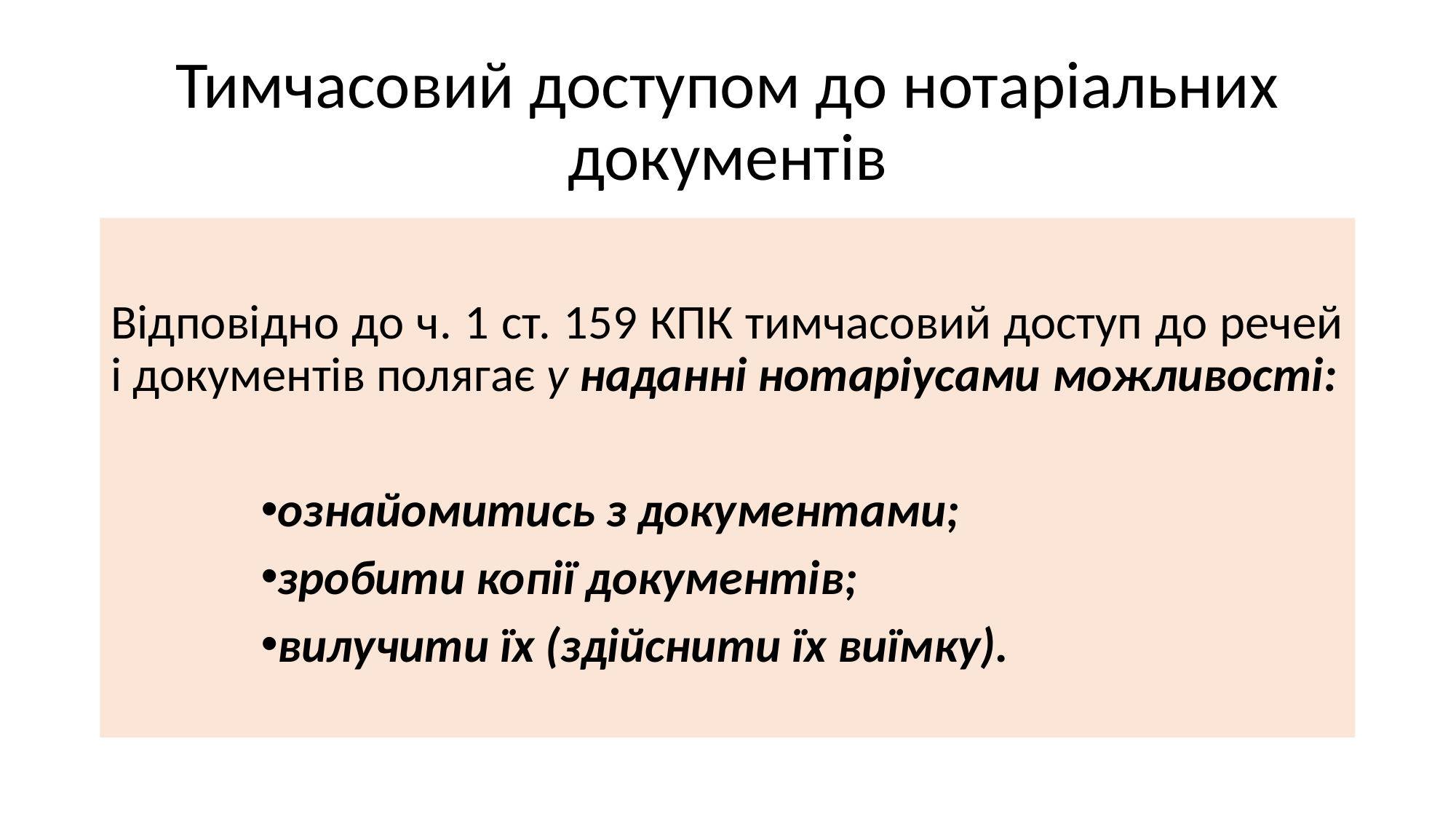

# Тимчасовий доступом до нотаріальних документів

Відповідно до ч. 1 ст. 159 КПК тимчасовий доступ до речей і документів полягає у наданні нотаріусами можливості:

ознайомитись з документами;
зробити копії документів;
вилучити їх (здійснити їх виїмку).